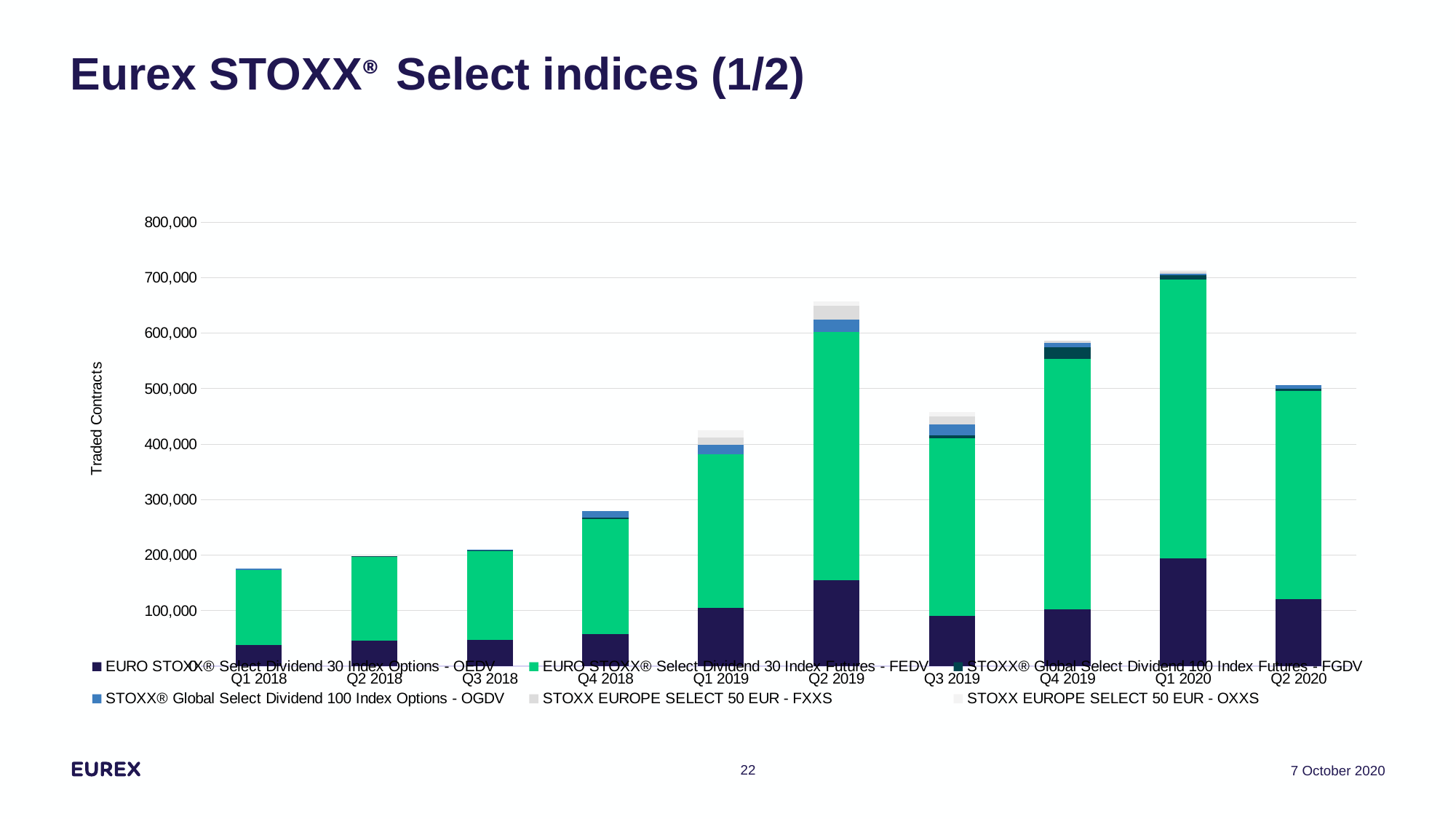

# Eurex STOXX® Select indices (1/2)

### Chart

| Category | EURO STOXX® Select Dividend 30 Index Options - OEDV | EURO STOXX® Select Dividend 30 Index Futures - FEDV | STOXX® Global Select Dividend 100 Index Futures - FGDV | STOXX® Global Select Dividend 100 Index Options - OGDV | STOXX EUROPE SELECT 50 EUR - FXXS | STOXX EUROPE SELECT 50 EUR - OXXS |
|---|---|---|---|---|---|---|
| Q1 2018 | 38524.0 | 134899.0 | 0.0 | 2180.0 | None | None |
| Q2 2018 | 46300.0 | 151482.0 | 1032.0 | 0.0 | None | None |
| Q3 2018 | 47600.0 | 161104.0 | 224.0 | 800.0 | None | None |
| Q4 2018 | 57500.0 | 207854.0 | 2824.0 | 11900.0 | None | None |
| Q1 2019 | 105400.0 | 275892.0 | 0.0 | 17830.0 | 12379.0 | 13000.0 |
| Q2 2019 | 155060.0 | 447068.0 | 0.0 | 22800.0 | 24400.0 | 8000.0 |
| Q3 2019 | 90900.0 | 320436.0 | 4170.0 | 20256.0 | 13701.0 | 9000.0 |
| Q4 2019 | 102532.0 | 451624.0 | 20538.0 | 7704.0 | 4049.0 | 0.0 |
| Q1 2020 | 194450.0 | 502581.0 | 7097.0 | 3000.0 | 3618.0 | 2500.0 |
| Q2 2020 | 120350.0 | 375806.0 | 3851.0 | 6216.0 | 0.0 | 0.0 |
22
7 October 2020